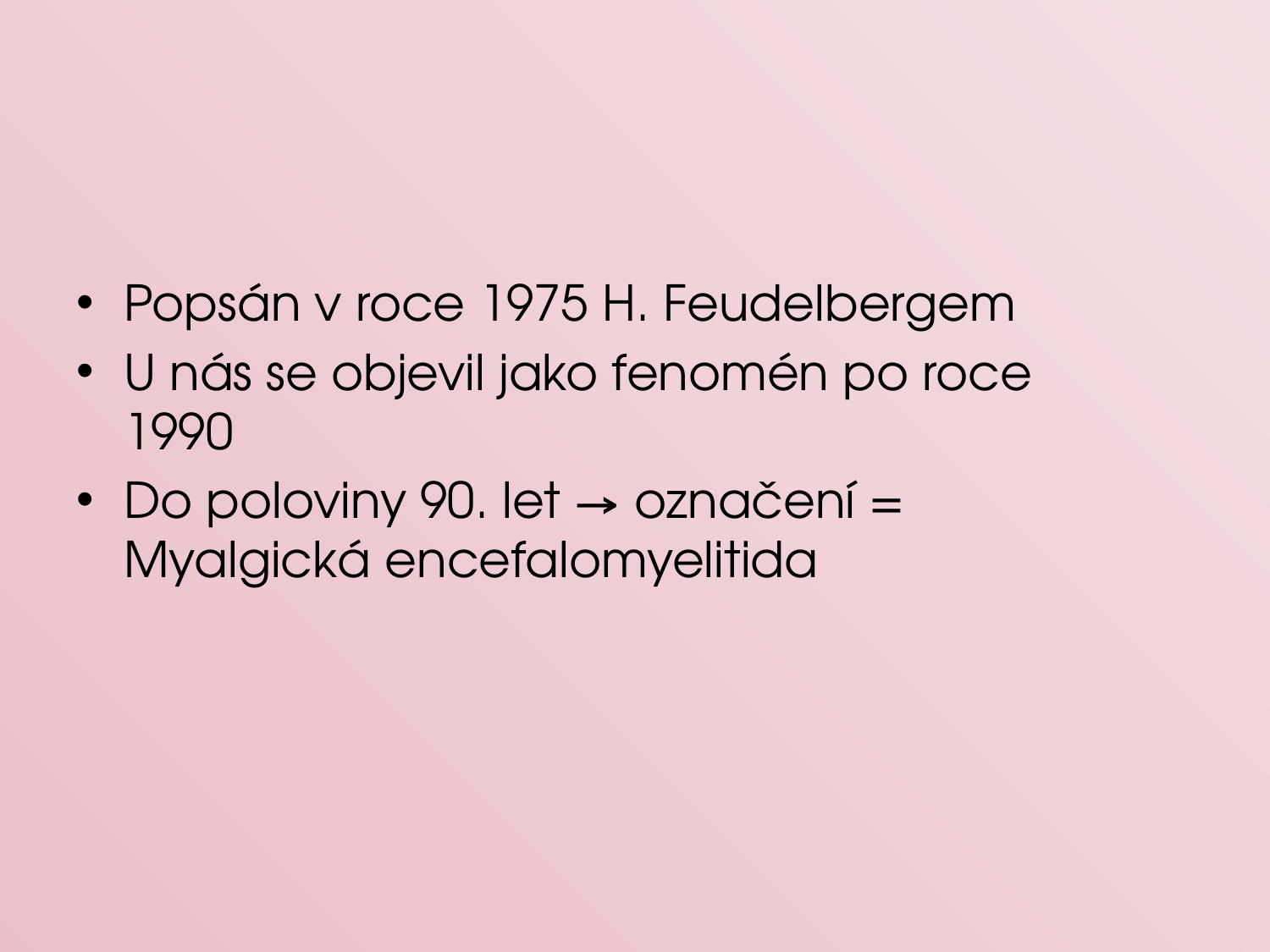

Popsán v roce 1975 H. Feudelbergem
U nás se objevil jako fenomén po roce 1990
Do poloviny 90. let → označení = Myalgická encefalomyelitida